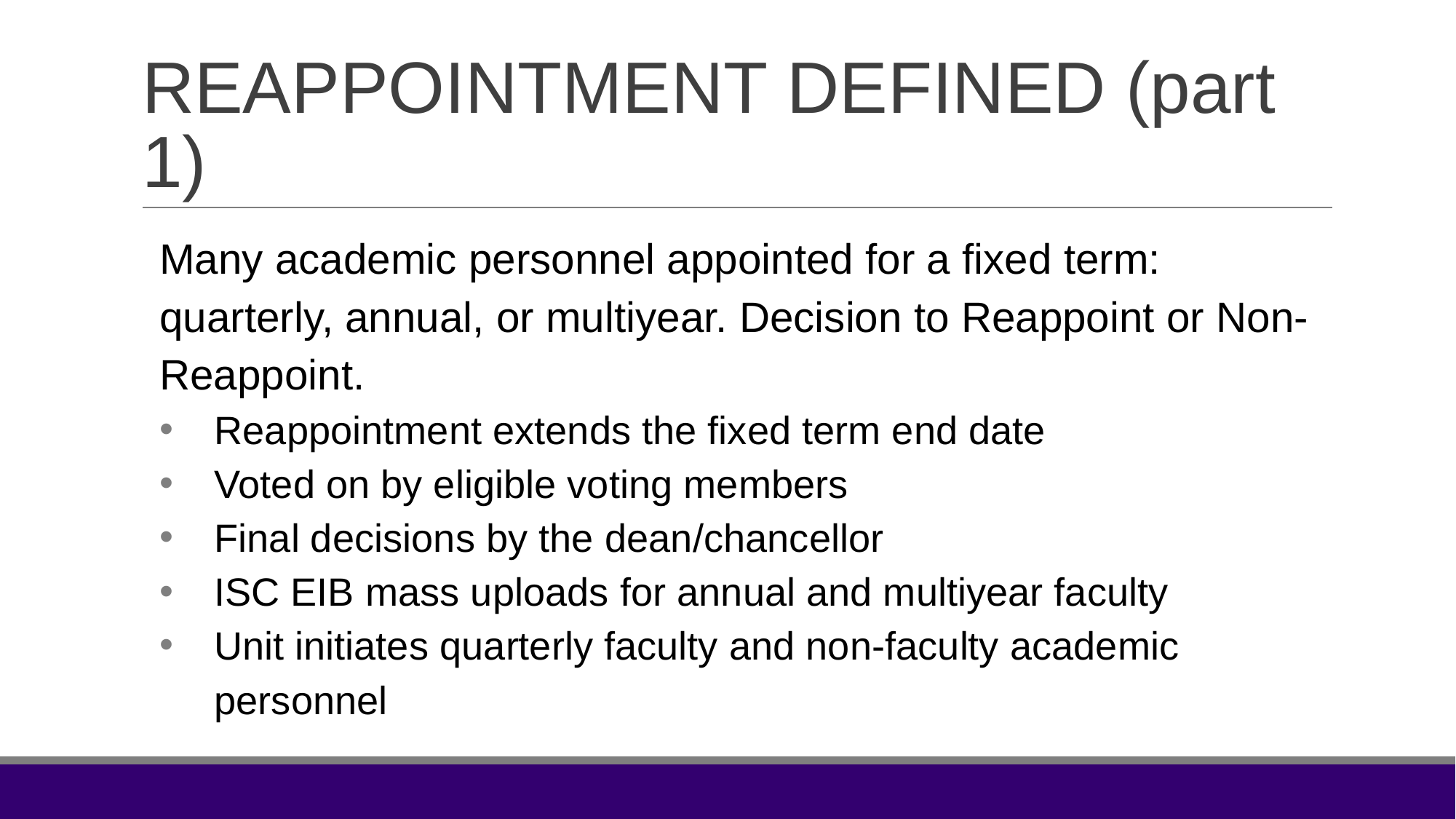

# REAPPOINTMENT DEFINED (part 1)
Many academic personnel appointed for a fixed term: quarterly, annual, or multiyear. Decision to Reappoint or Non-Reappoint.
Reappointment extends the fixed term end date
Voted on by eligible voting members
Final decisions by the dean/chancellor
ISC EIB mass uploads for annual and multiyear faculty
Unit initiates quarterly faculty and non-faculty academic personnel